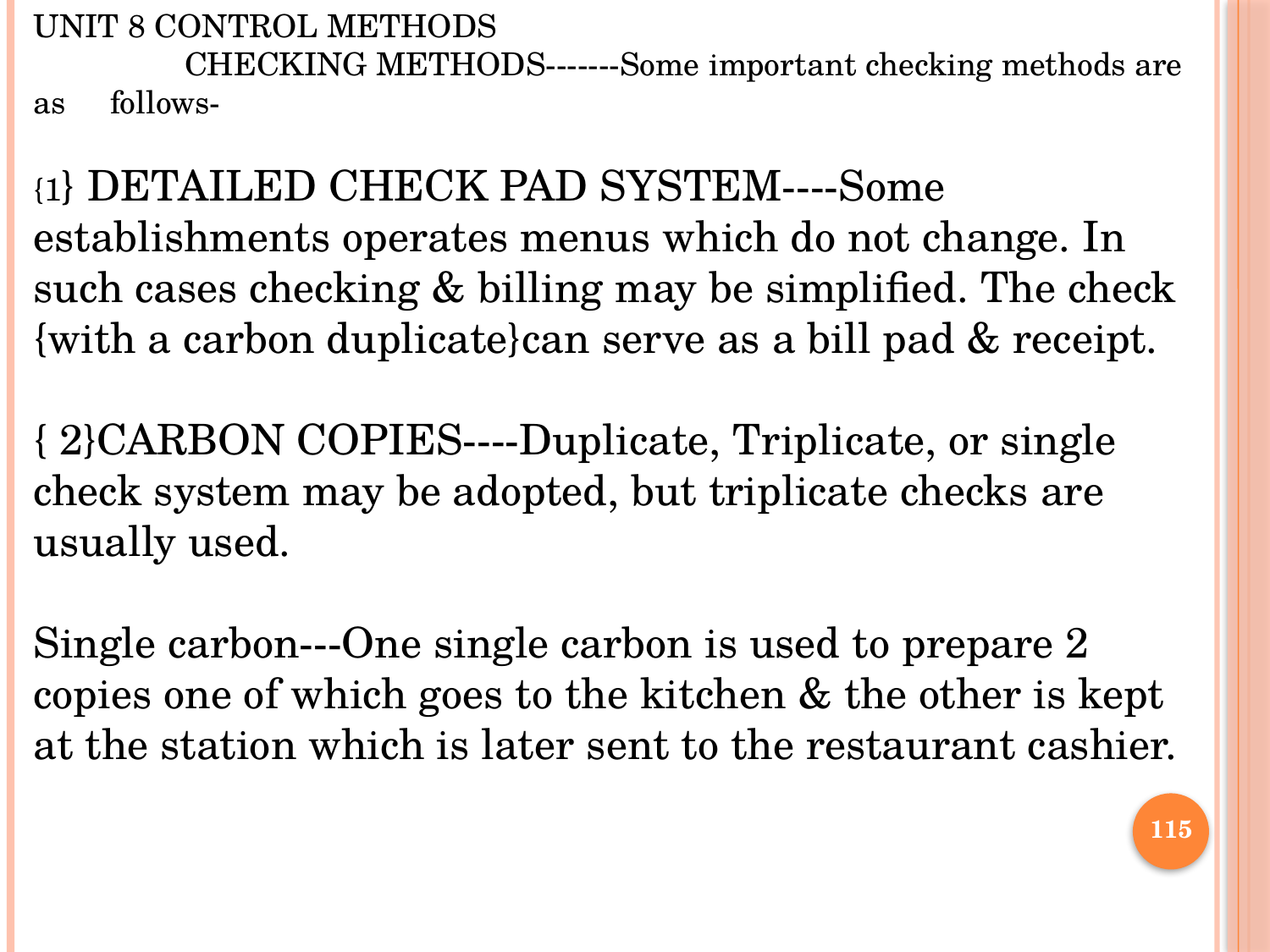

UNIT 8 CONTROL METHODS
                 CHECKING METHODS-------Some important checking methods are as     follows-

{1} DETAILED CHECK PAD SYSTEM----Some establishments operates menus which do not change. In such cases checking & billing may be simplified. The check {with a carbon duplicate}can serve as a bill pad & receipt.

{ 2}CARBON COPIES----Duplicate, Triplicate, or single check system may be adopted, but triplicate checks are usually used.

Single carbon---One single carbon is used to prepare 2 copies one of which goes to the kitchen & the other is kept at the station which is later sent to the restaurant cashier.

115